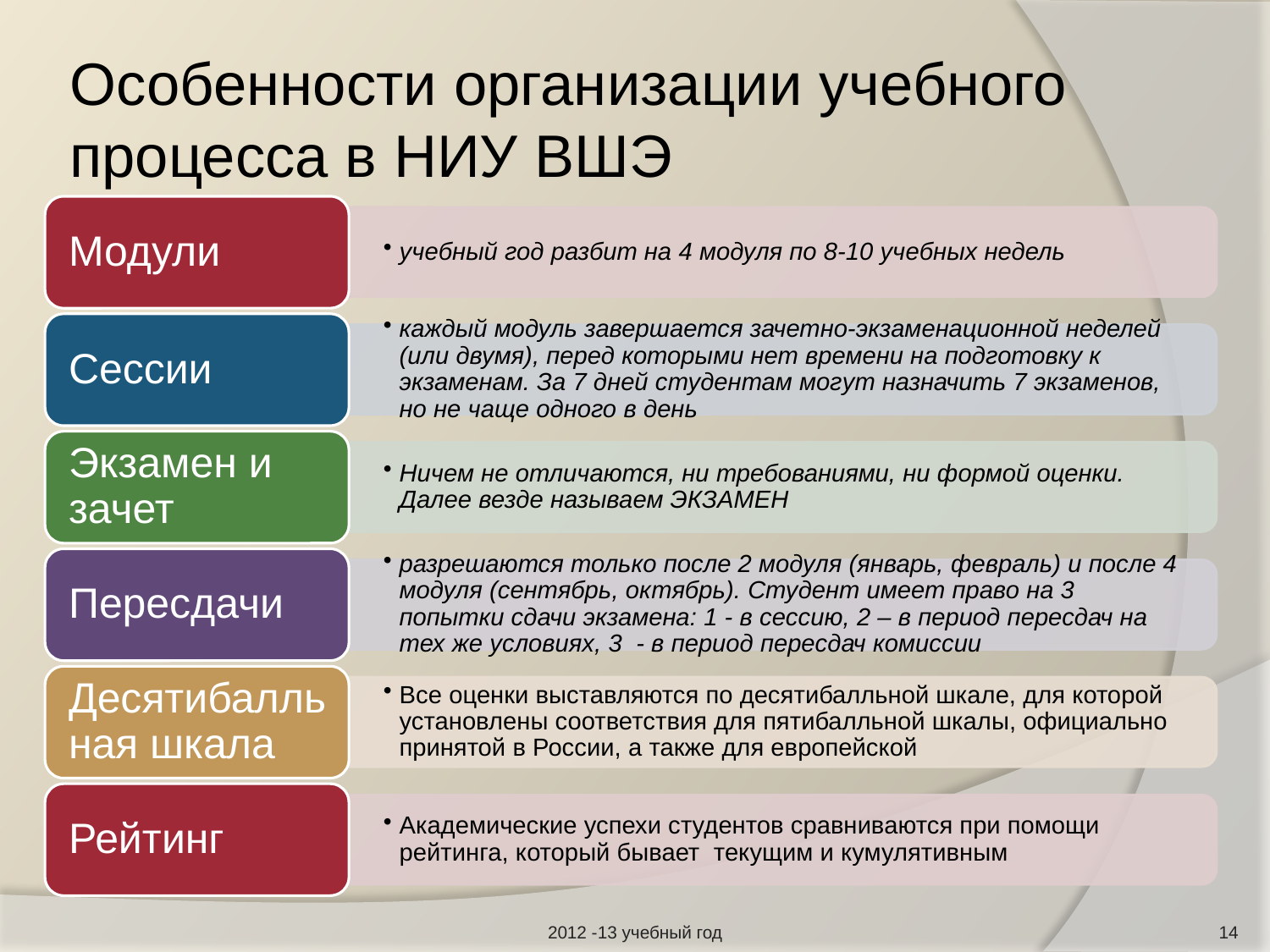

# Особенности организации учебного процесса в НИУ ВШЭ
учебный год разбит на 4 модуля по 8-10 учебных недель
Модули
каждый модуль завершается зачетно-экзаменационной неделей (или двумя), перед которыми нет времени на подготовку к экзаменам. За 7 дней студентам могут назначить 7 экзаменов, но не чаще одного в день
Сессии
Ничем не отличаются, ни требованиями, ни формой оценки. Далее везде называем ЭКЗАМЕН
Экзамен и зачет
разрешаются только после 2 модуля (январь, февраль) и после 4 модуля (сентябрь, октябрь). Студент имеет право на 3 попытки сдачи экзамена: 1 - в сессию, 2 – в период пересдач на тех же условиях, 3  - в период пересдач комиссии
Пересдачи
Все оценки выставляются по десятибалльной шкале, для которой установлены соответствия для пятибалльной шкалы, официально принятой в России, а также для европейской
Десятибалльная шкала
Академические успехи студентов сравниваются при помощи  рейтинга, который бывает  текущим и кумулятивным
Рейтинг
2012 -13 учебный год
14